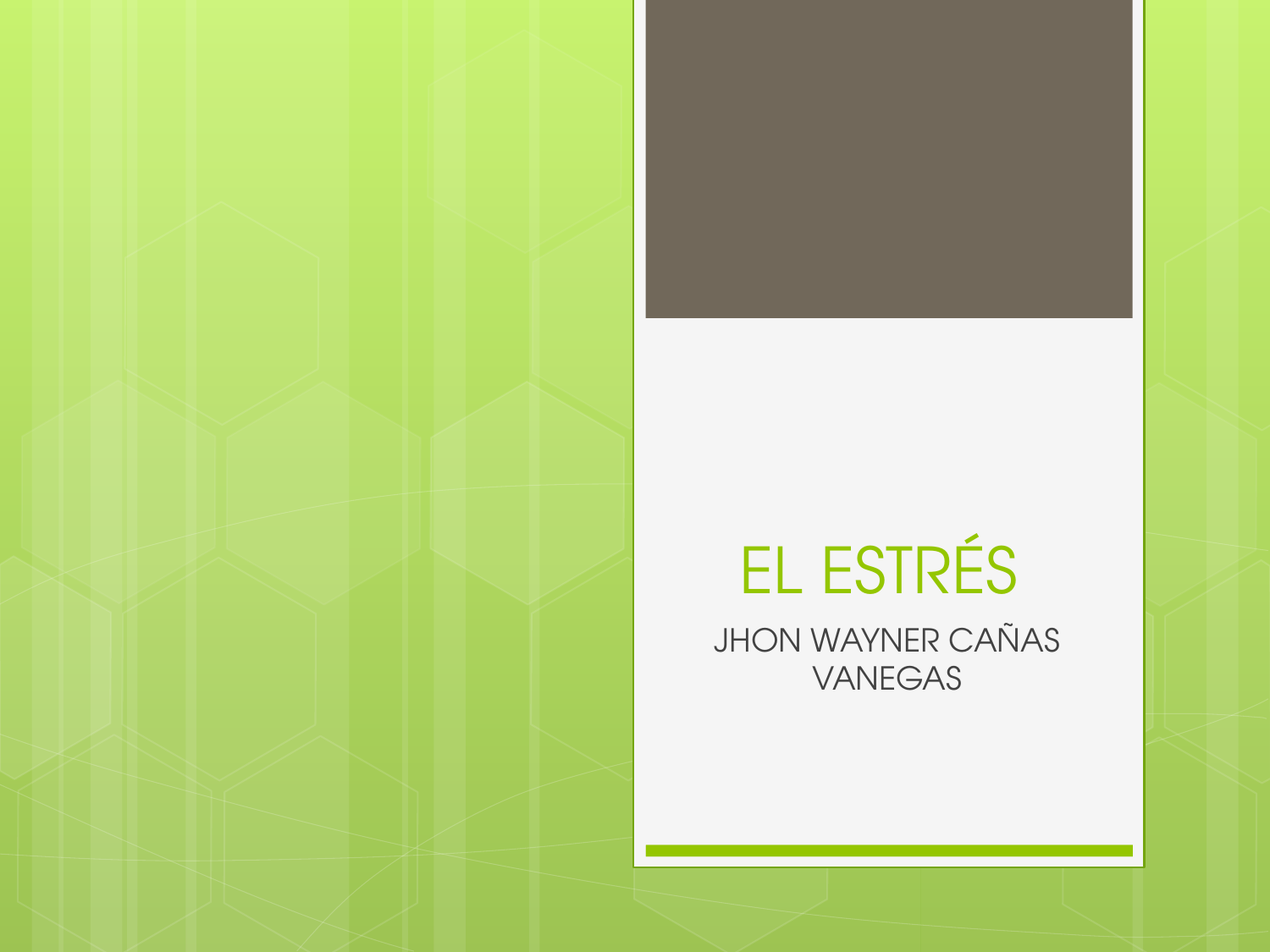

# EL ESTRÉS
JHON WAYNER CAÑAS VANEGAS